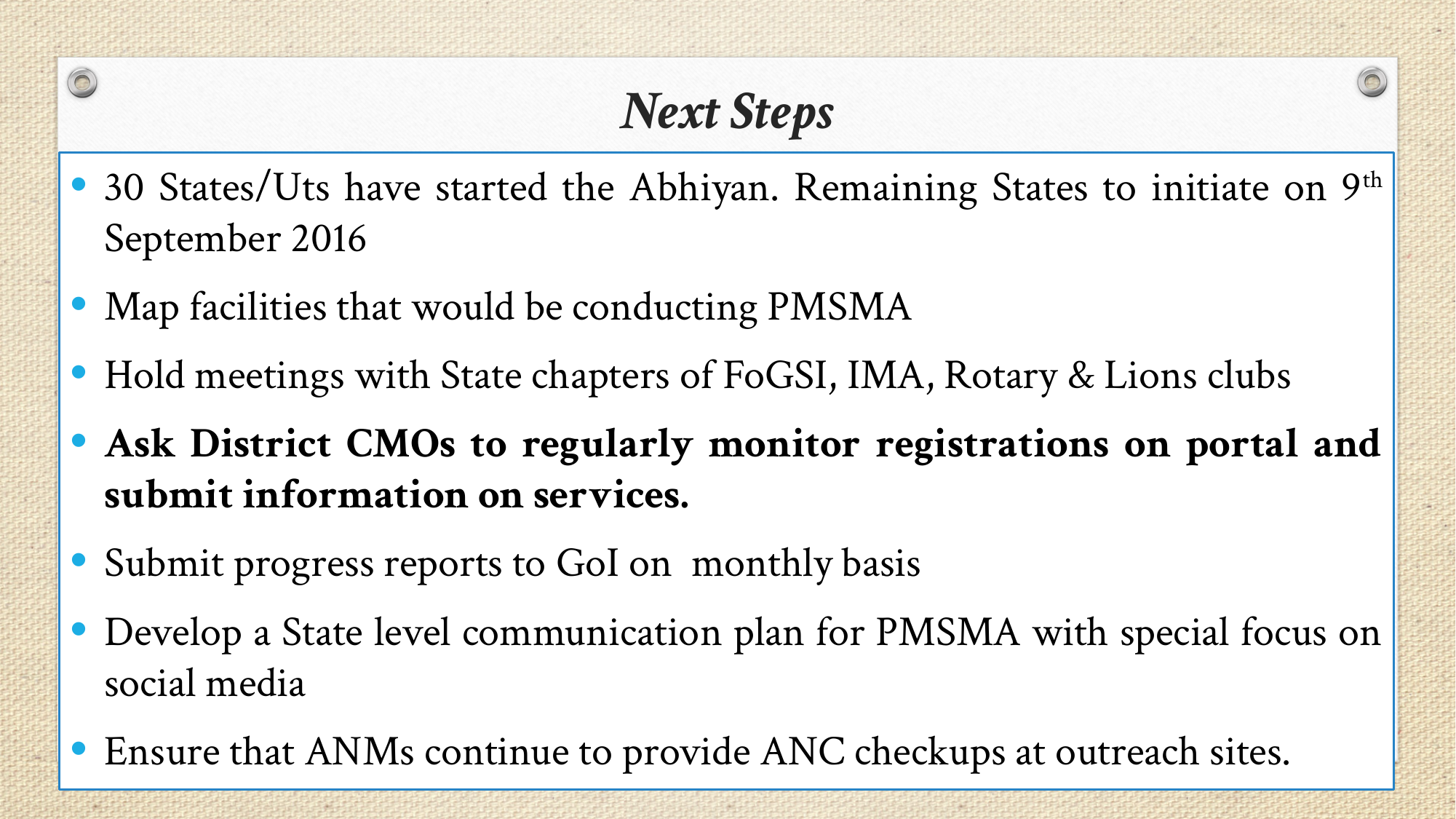

# Next Steps
30 States/Uts have started the Abhiyan. Remaining States to initiate on 9th September 2016
Map facilities that would be conducting PMSMA
Hold meetings with State chapters of FoGSI, IMA, Rotary & Lions clubs
Ask District CMOs to regularly monitor registrations on portal and submit information on services.
Submit progress reports to GoI on  monthly basis
Develop a State level communication plan for PMSMA with special focus on social media
Ensure that ANMs continue to provide ANC checkups at outreach sites.